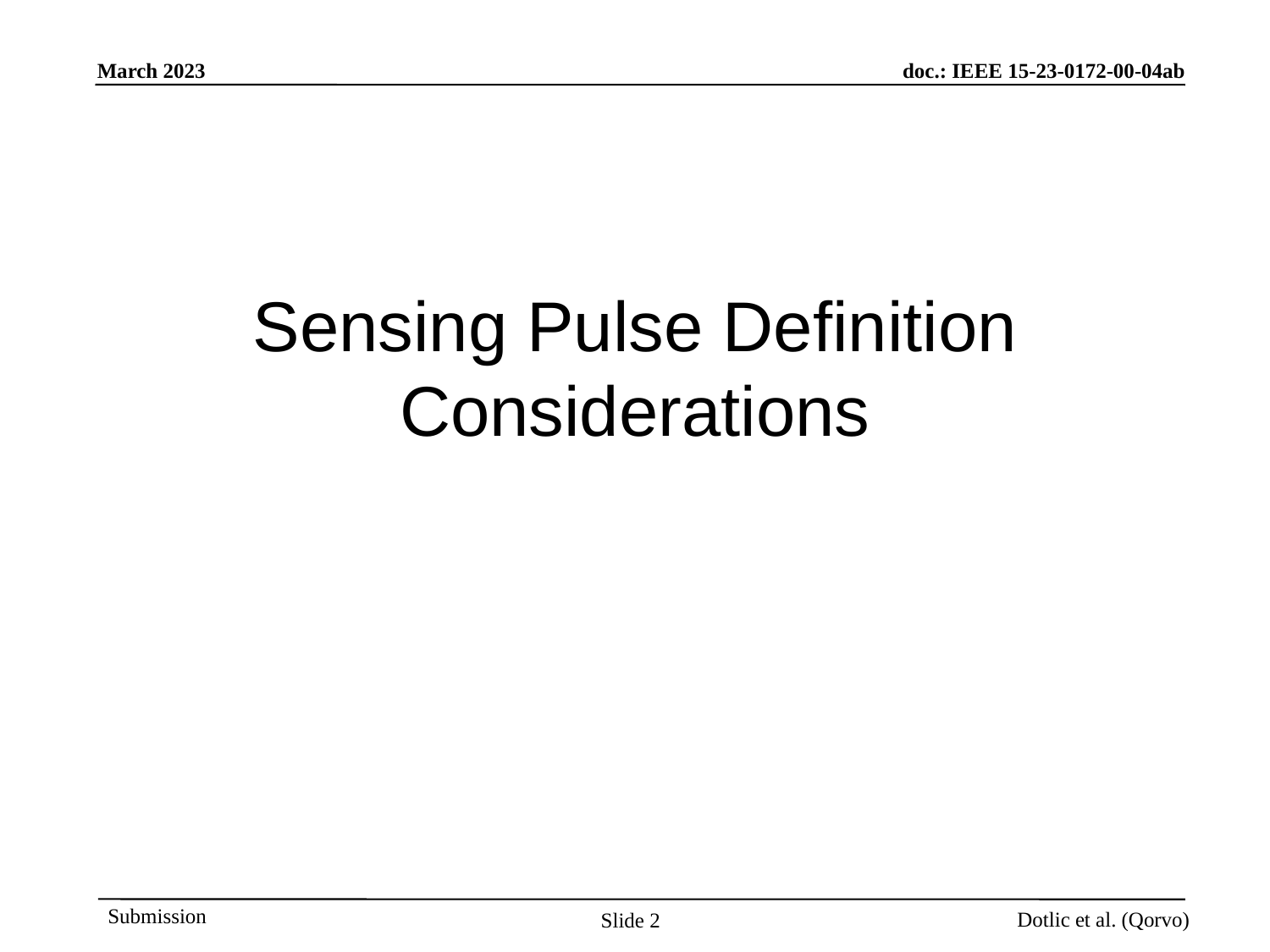

# Sensing Pulse Definition Considerations

Slide 2